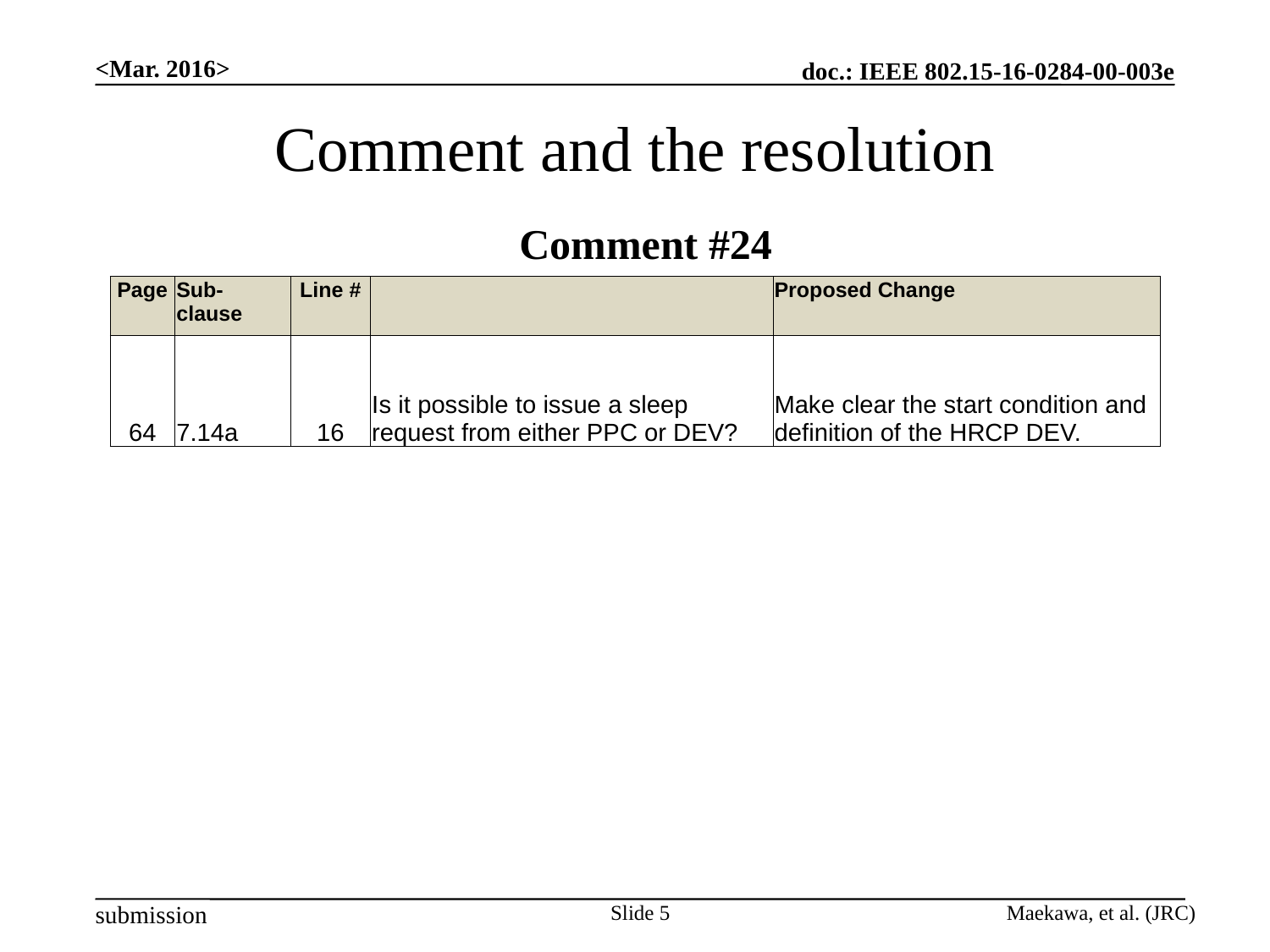

<Mar. 2016>
Comment and the resolution
Comment #24
| Page | Sub-clause | Line # |  | Proposed Change |
| --- | --- | --- | --- | --- |
| 64 | 7.14a | 16 | Is it possible to issue a sleep request from either PPC or DEV? | Make clear the start condition and definition of the HRCP DEV. |
Slide 5
Maekawa, et al. (JRC)